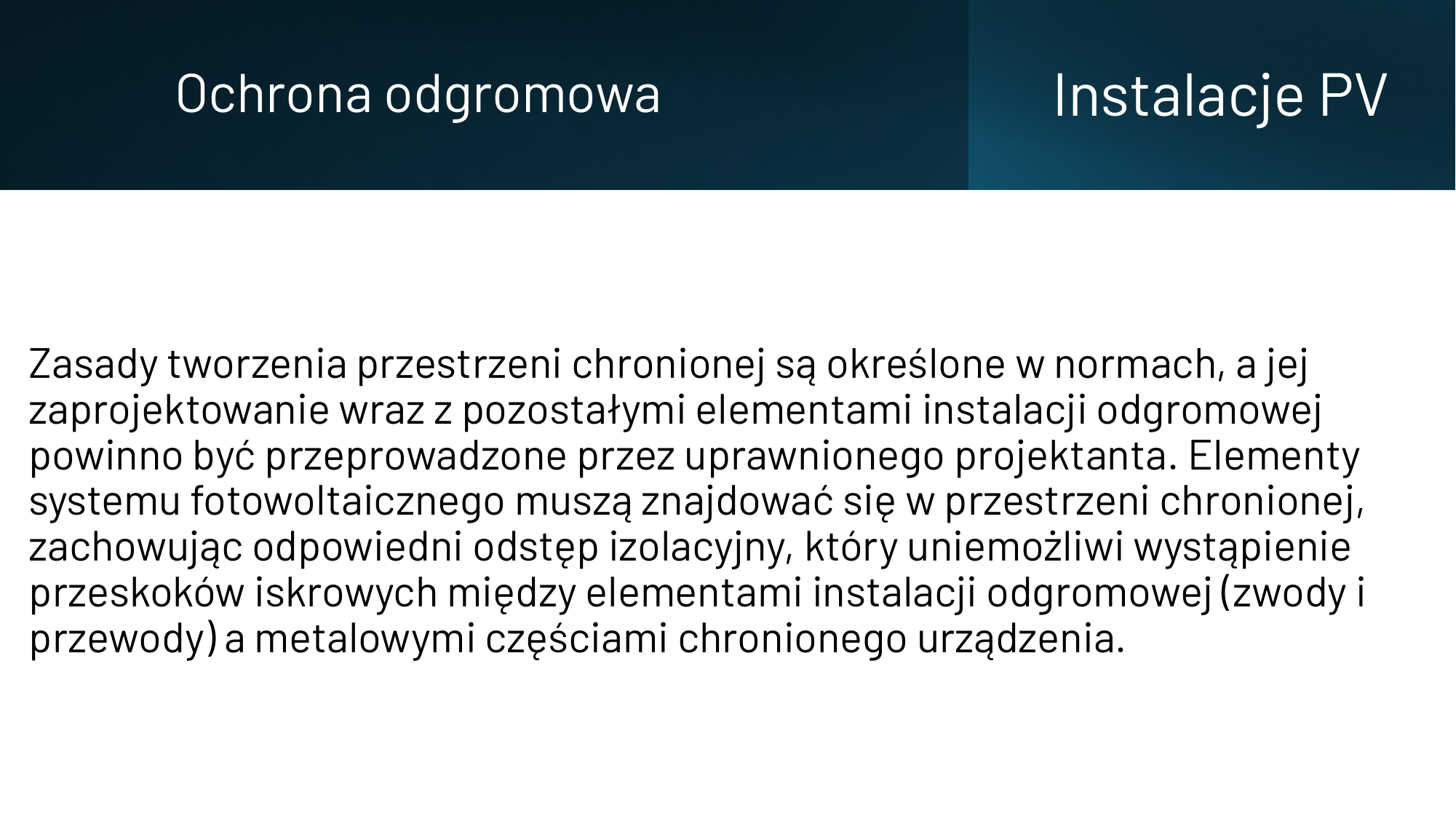

Ochrona odgromowa
# Instalacje PV
Zasady tworzenia przestrzeni chronionej są określone w normach, a jej zaprojektowanie wraz z pozostałymi elementami instalacji odgromowej powinno być przeprowadzone przez uprawnionego projektanta. Elementy systemu fotowoltaicznego muszą znajdować się w przestrzeni chronionej, zachowując odpowiedni odstęp izolacyjny, który uniemożliwi wystąpienie przeskoków iskrowych między elementami instalacji odgromowej (zwody i przewody) a metalowymi częściami chronionego urządzenia.